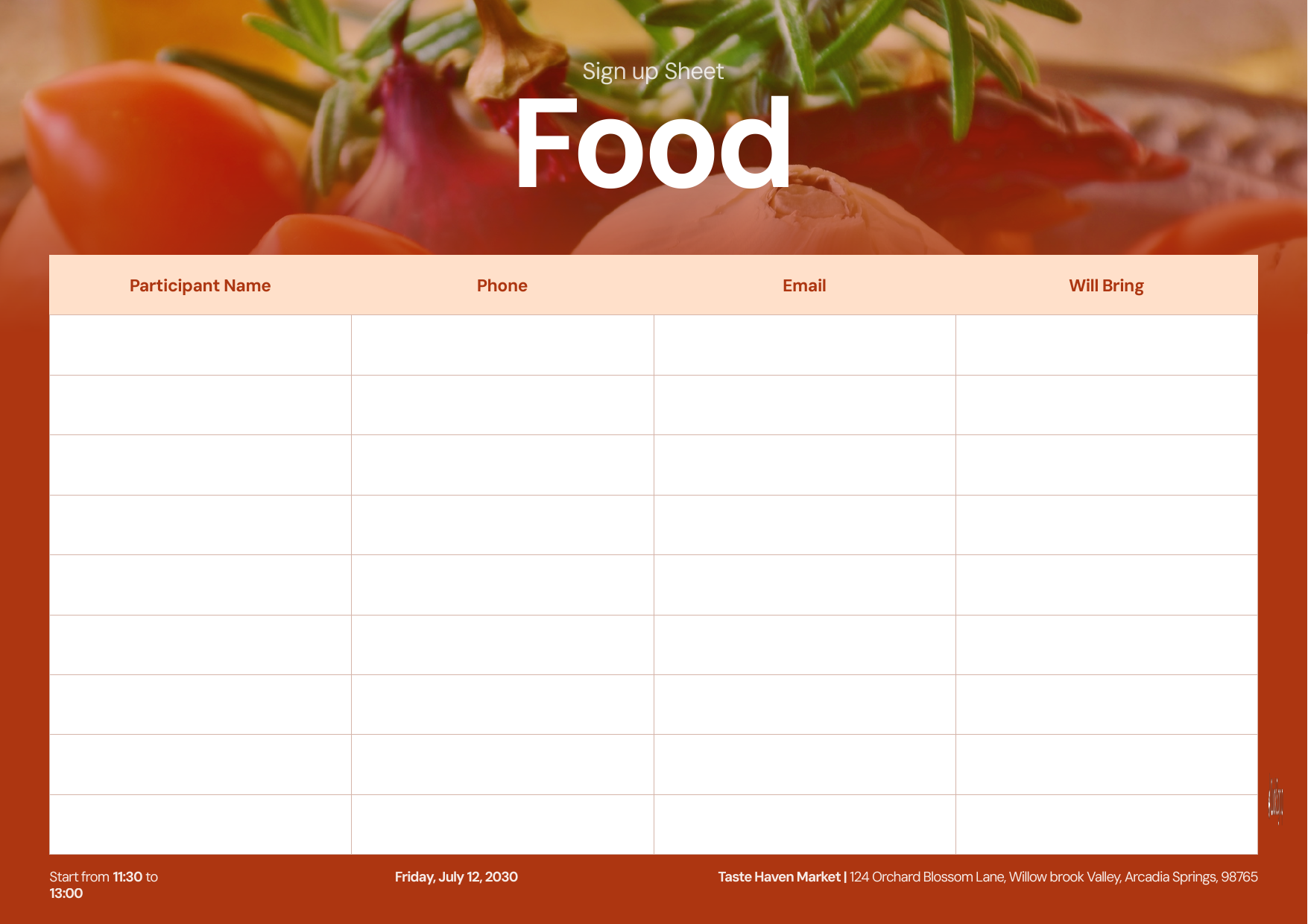

Sign up Sheet
Food

Start from 11:30 to 13:00
Friday, July 12, 2030
Taste Haven Market | 124 Orchard Blossom Lane, Willow brook Valley, Arcadia Springs, 98765
| Participant Name | Phone | Email | Will Bring |
| --- | --- | --- | --- |
|  |  |  |  |
|  |  |  |  |
|  |  |  |  |
|  |  |  |  |
|  |  |  |  |
|  |  |  |  |
|  |  |  |  |
|  |  |  |  |
|  |  |  |  |